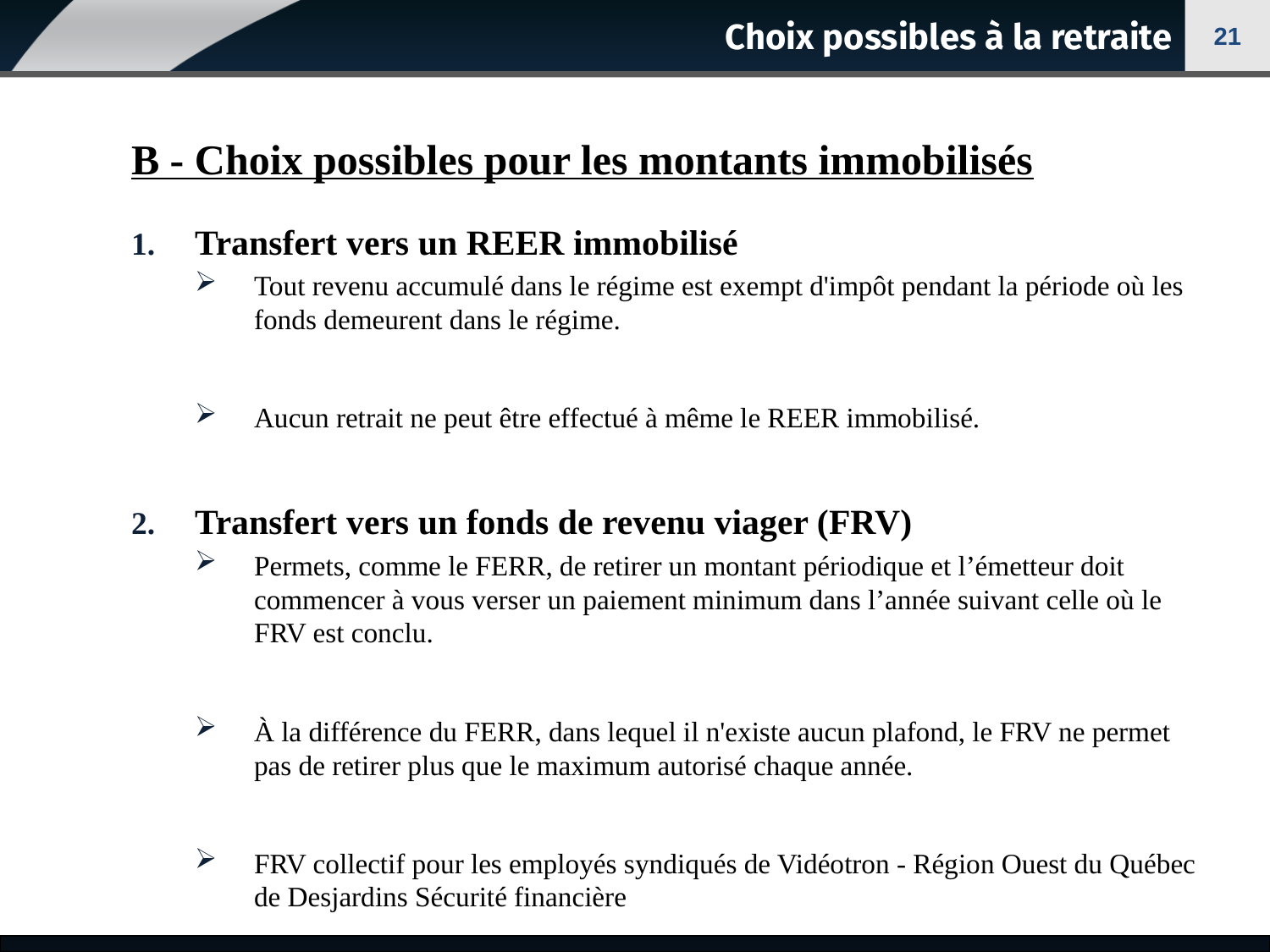

# Choix possibles à la retraite
21
B - Choix possibles pour les montants immobilisés

Transfert vers un REER immobilisé
Tout revenu accumulé dans le régime est exempt d'impôt pendant la période où les fonds demeurent dans le régime.

Aucun retrait ne peut être effectué à même le REER immobilisé.

Transfert vers un fonds de revenu viager (FRV)
Permets, comme le FERR, de retirer un montant périodique et l’émetteur doit commencer à vous verser un paiement minimum dans l’année suivant celle où le FRV est conclu.

À la différence du FERR, dans lequel il n'existe aucun plafond, le FRV ne permet pas de retirer plus que le maximum autorisé chaque année.

FRV collectif pour les employés syndiqués de Vidéotron - Région Ouest du Québec de Desjardins Sécurité financière